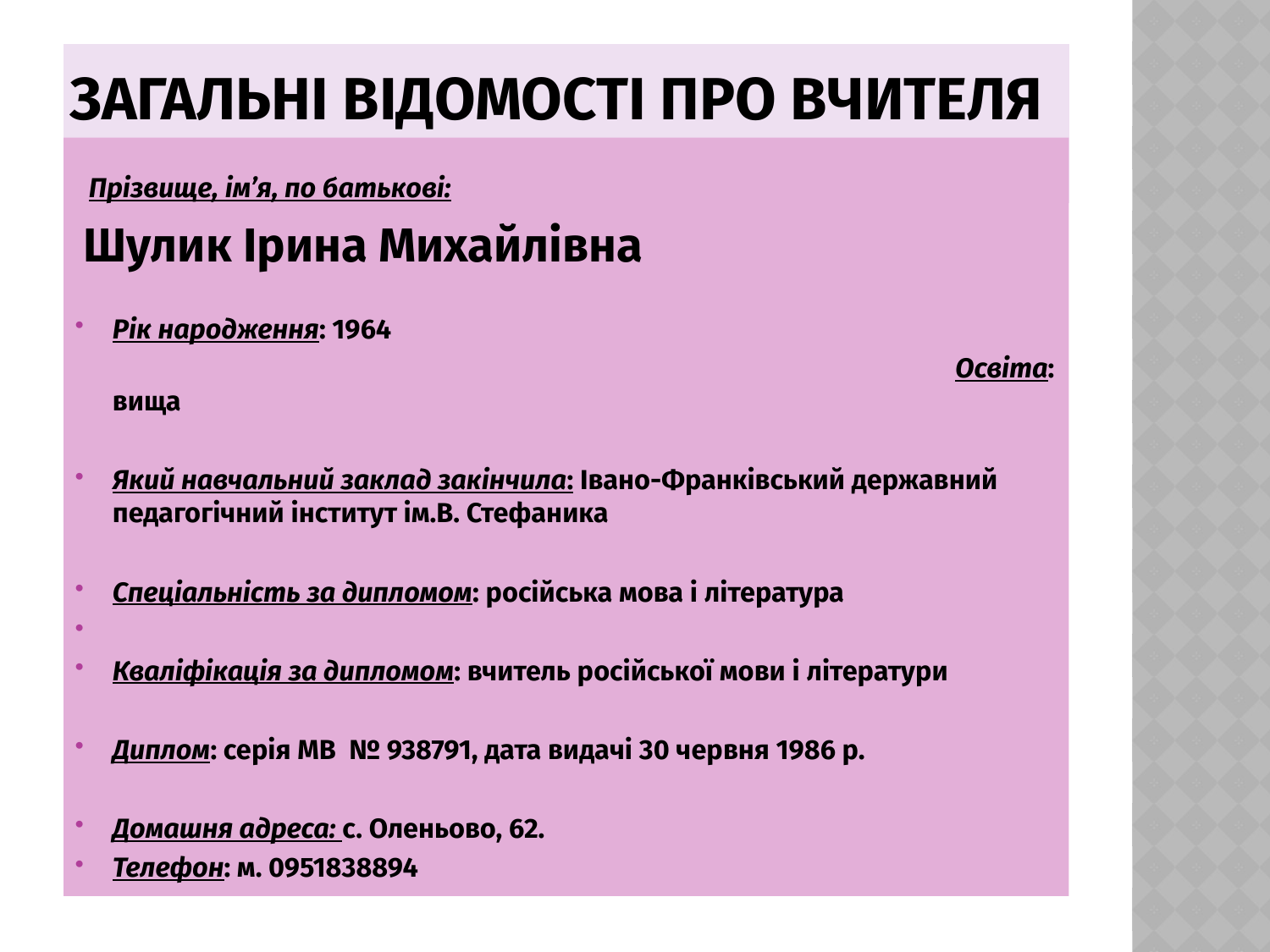

# Загальні відомості про вчителя
 Прізвище, ім’я, по батькові:
 Шулик Ірина Михайлівна
Рік народження: 1964
                                                                                                                                      Освіта: вища

Який навчальний заклад закінчила: Івано-Франківський державний педагогічний інститут ім.В. Стефаника

Спеціальність за дипломом: російська мова і література

Кваліфікація за дипломом: вчитель російської мови і літератури

Диплом: серія МВ  № 938791, дата видачі 30 червня 1986 р.

Домашня адреса: с. Оленьово, 62.
Телефон: м. 0951838894